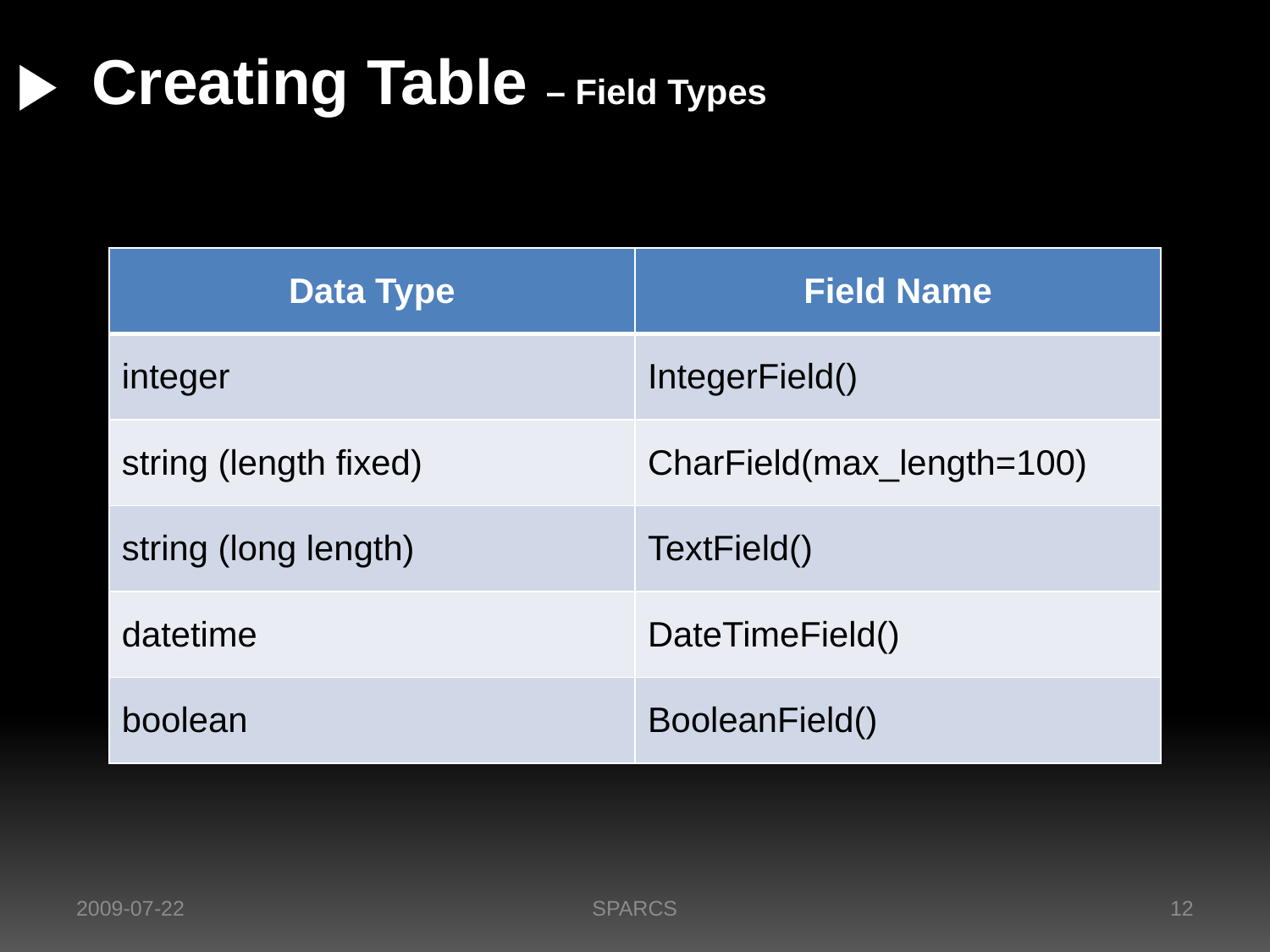

# Creating Table – Field Types
| Data Type | Field Name |
| --- | --- |
| integer | IntegerField() |
| string (length fixed) | CharField(max\_length=100) |
| string (long length) | TextField() |
| datetime | DateTimeField() |
| boolean | BooleanField() |
2009-07-22
SPARCS
12